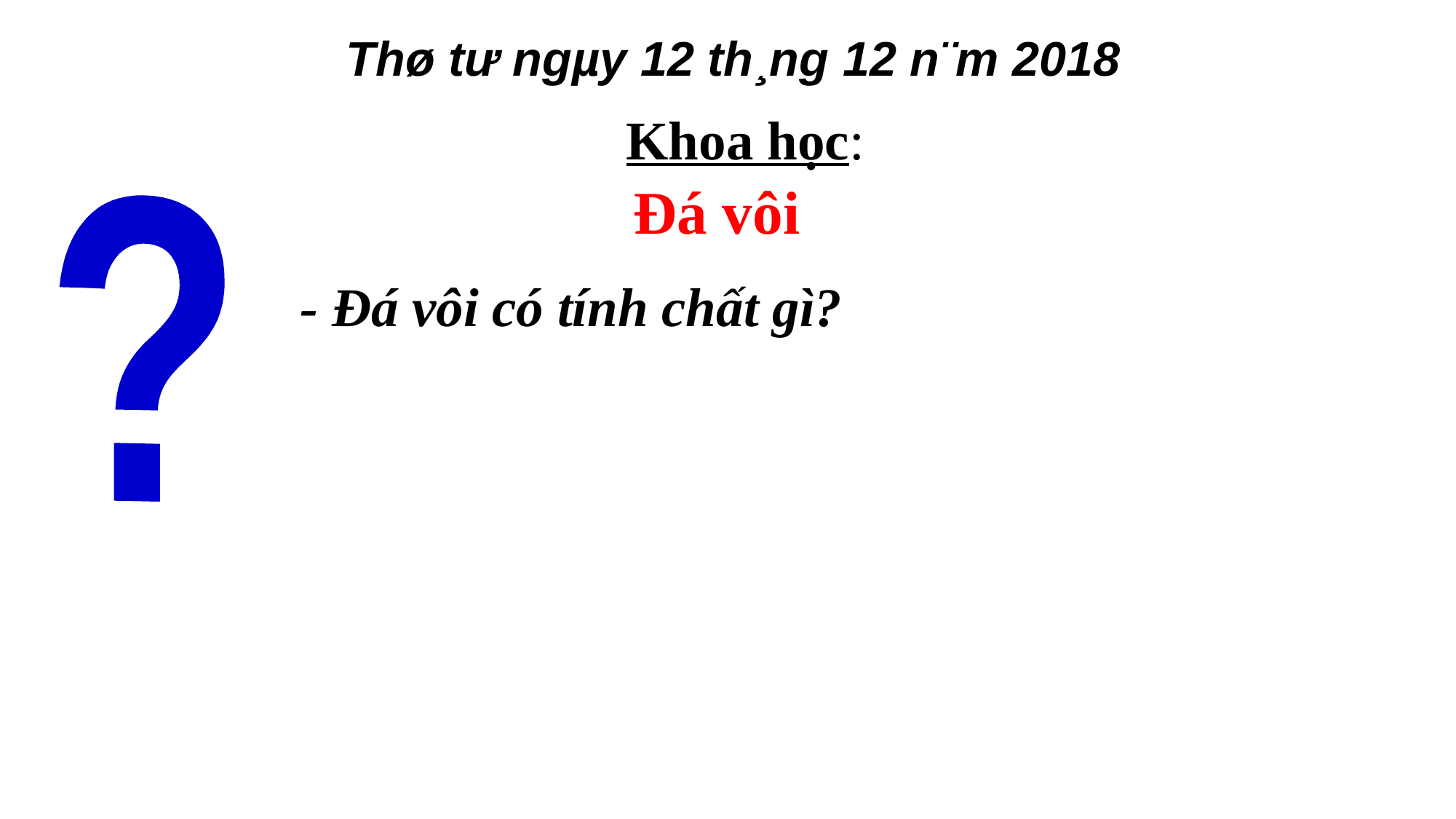

Thø tư ngµy 12 th¸ng 12 n¨m 2018
Khoa học:
Đá vôi
?
- Đá vôi có tính chất gì?